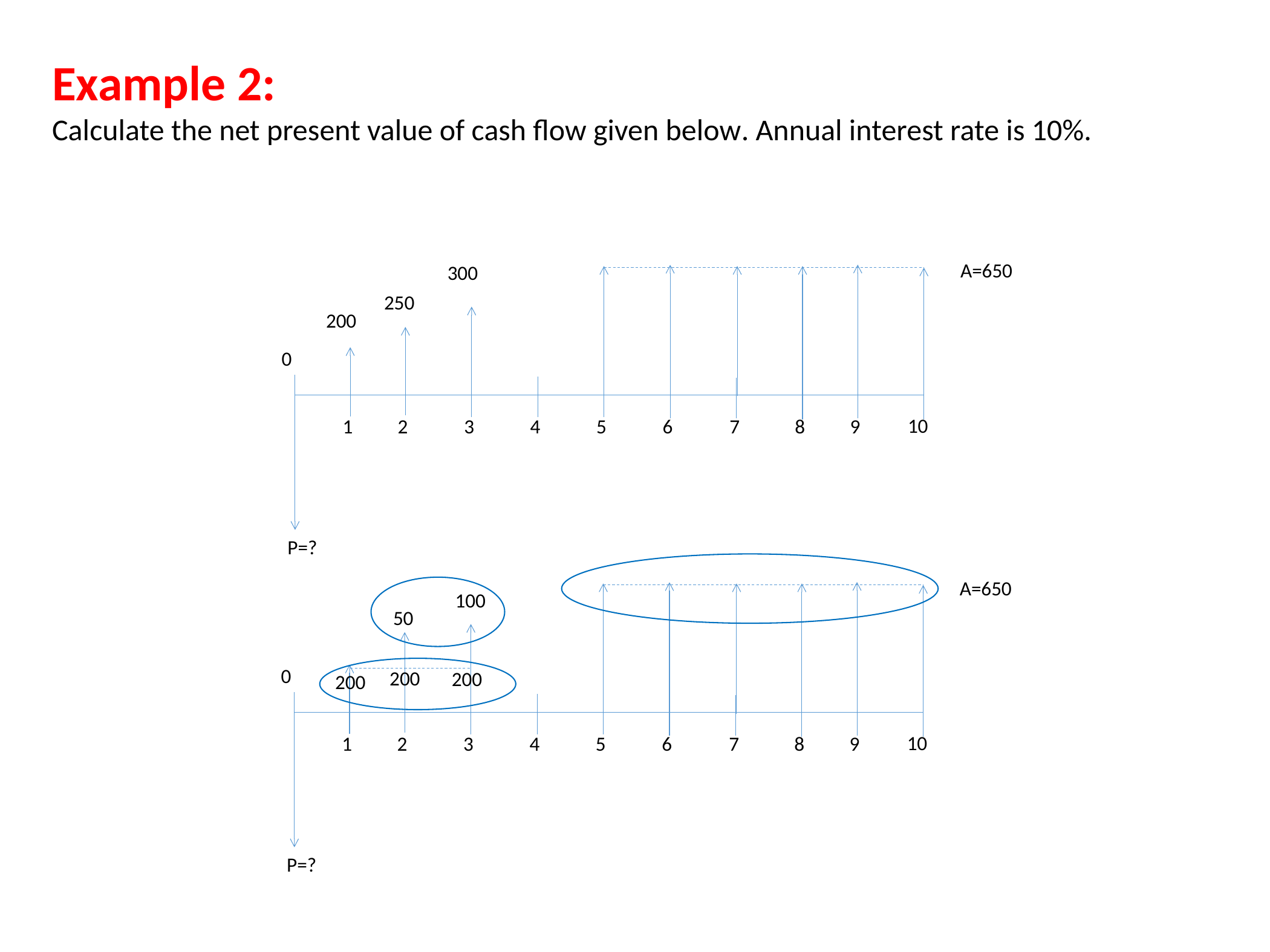

Example 2:
Calculate the net present value of cash flow given below. Annual interest rate is 10%.
A=650
300
250
200
0
10
1
2
3
4
5
6
7
8
9
P=?

A=650
100
50
0
200
10
1
2
3
4
5
6
7
8
9
P=?

200
200